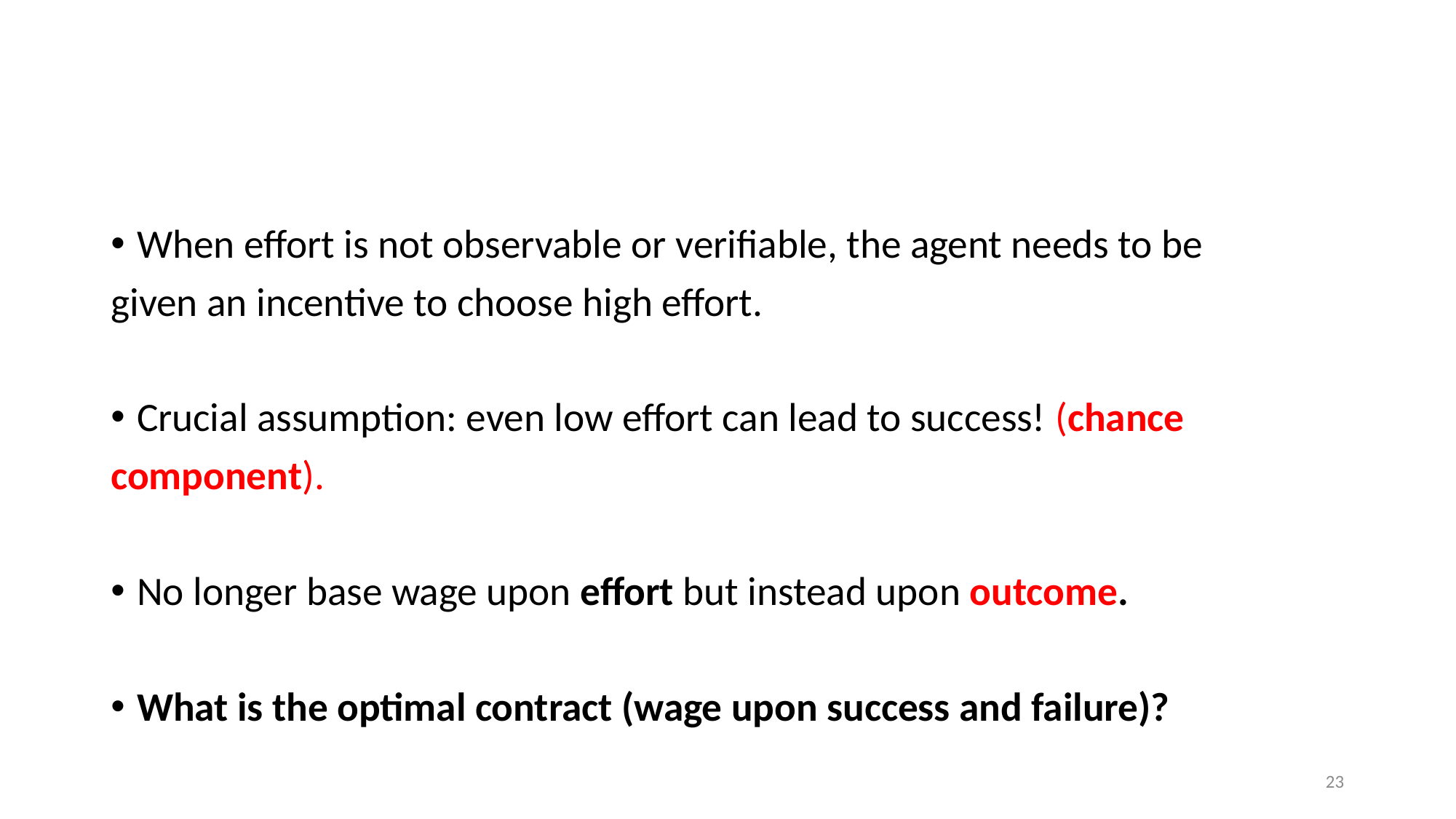

#
When effort is not observable or verifiable, the agent needs to be
given an incentive to choose high effort.

Crucial assumption: even low effort can lead to success! (chance
component).

No longer base wage upon effort but instead upon outcome.

What is the optimal contract (wage upon success and failure)?

23